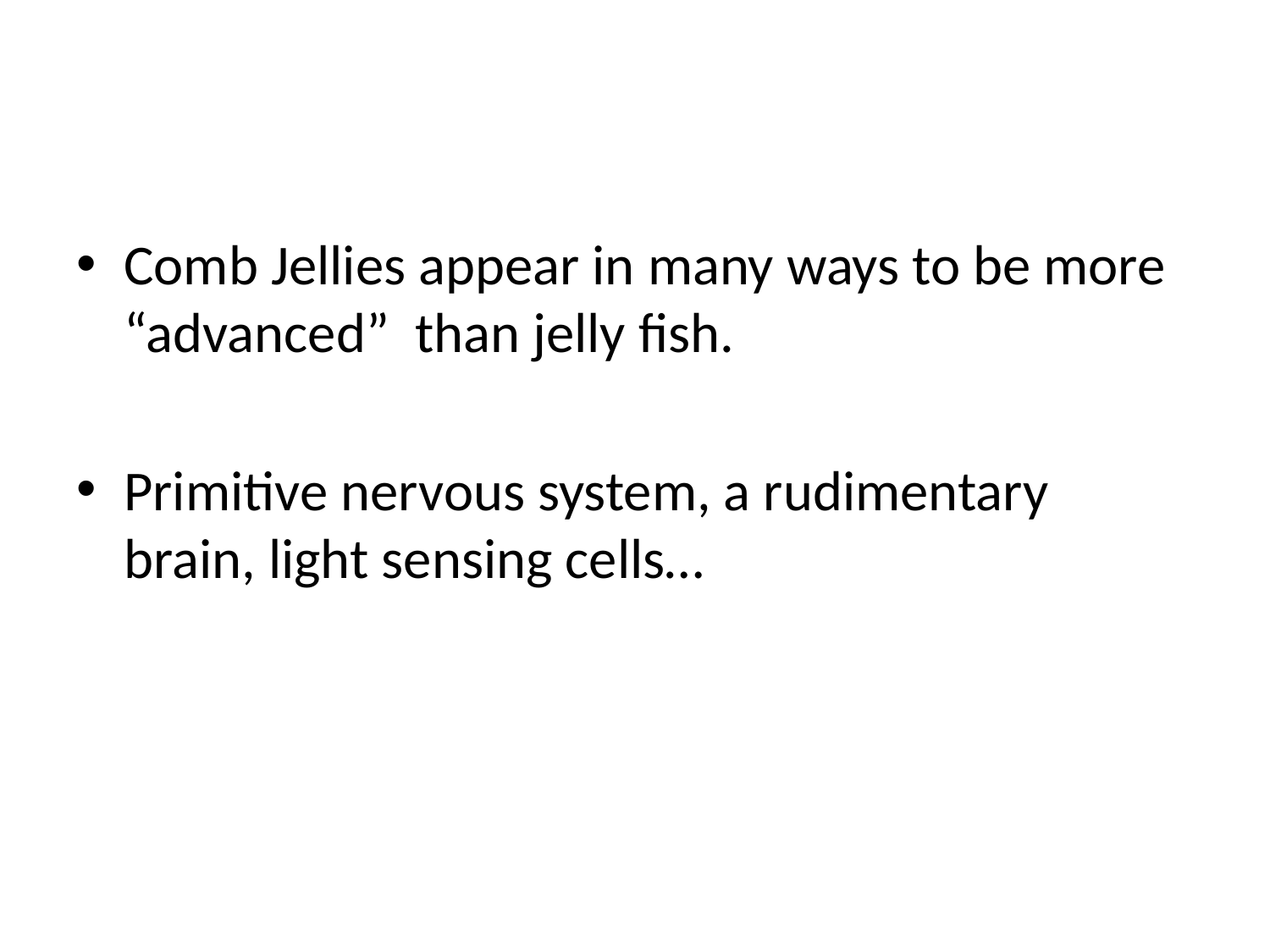

#
Comb Jellies appear in many ways to be more “advanced”  than jelly fish.

Primitive nervous system, a rudimentary brain, light sensing cells…